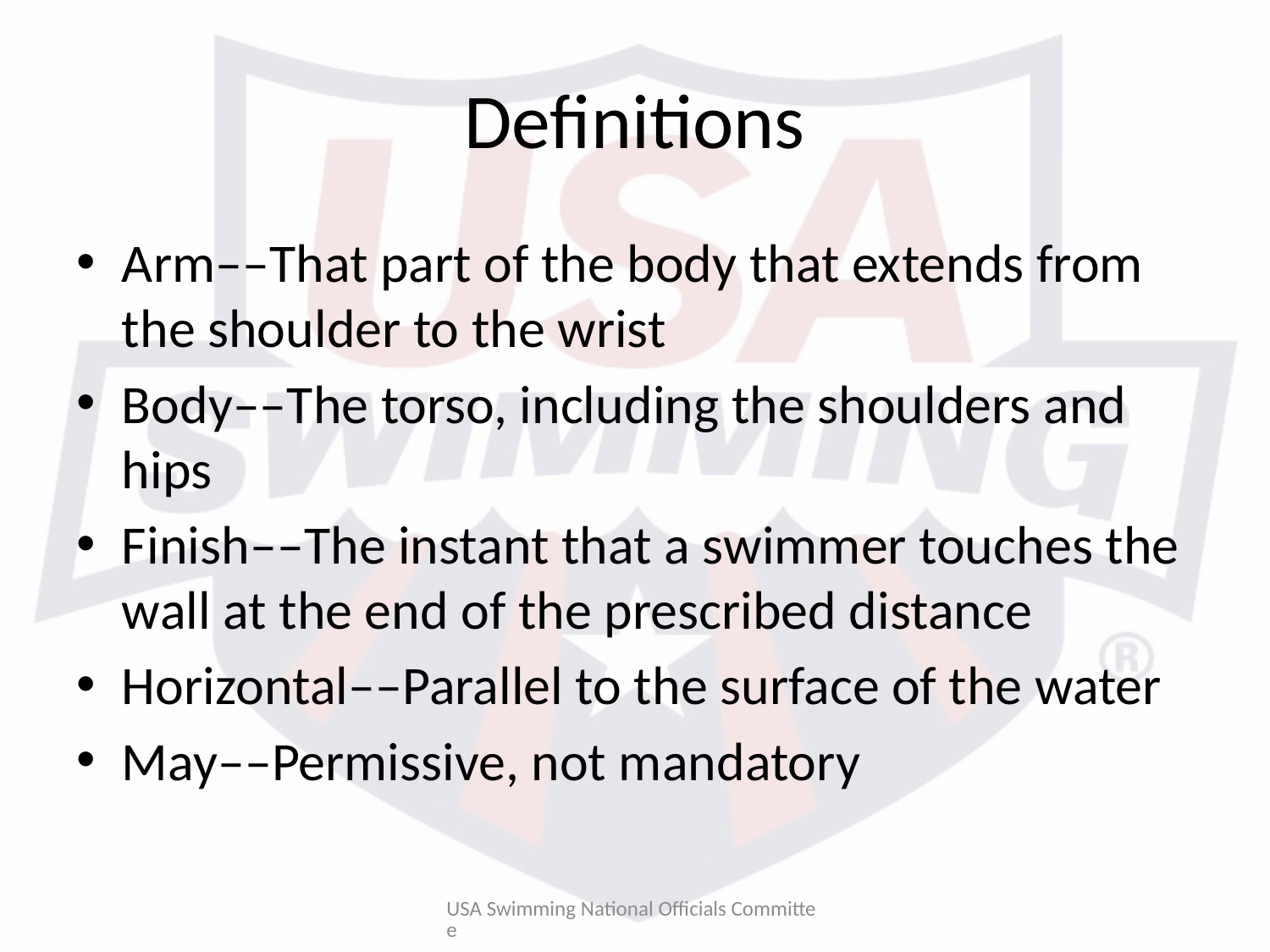

# Definitions
Arm––That part of the body that extends from the shoulder to the wrist
Body––The torso, including the shoulders and hips
Finish––The instant that a swimmer touches the wall at the end of the prescribed distance
Horizontal––Parallel to the surface of the water
May––Permissive, not mandatory
USA Swimming National Officials Committee